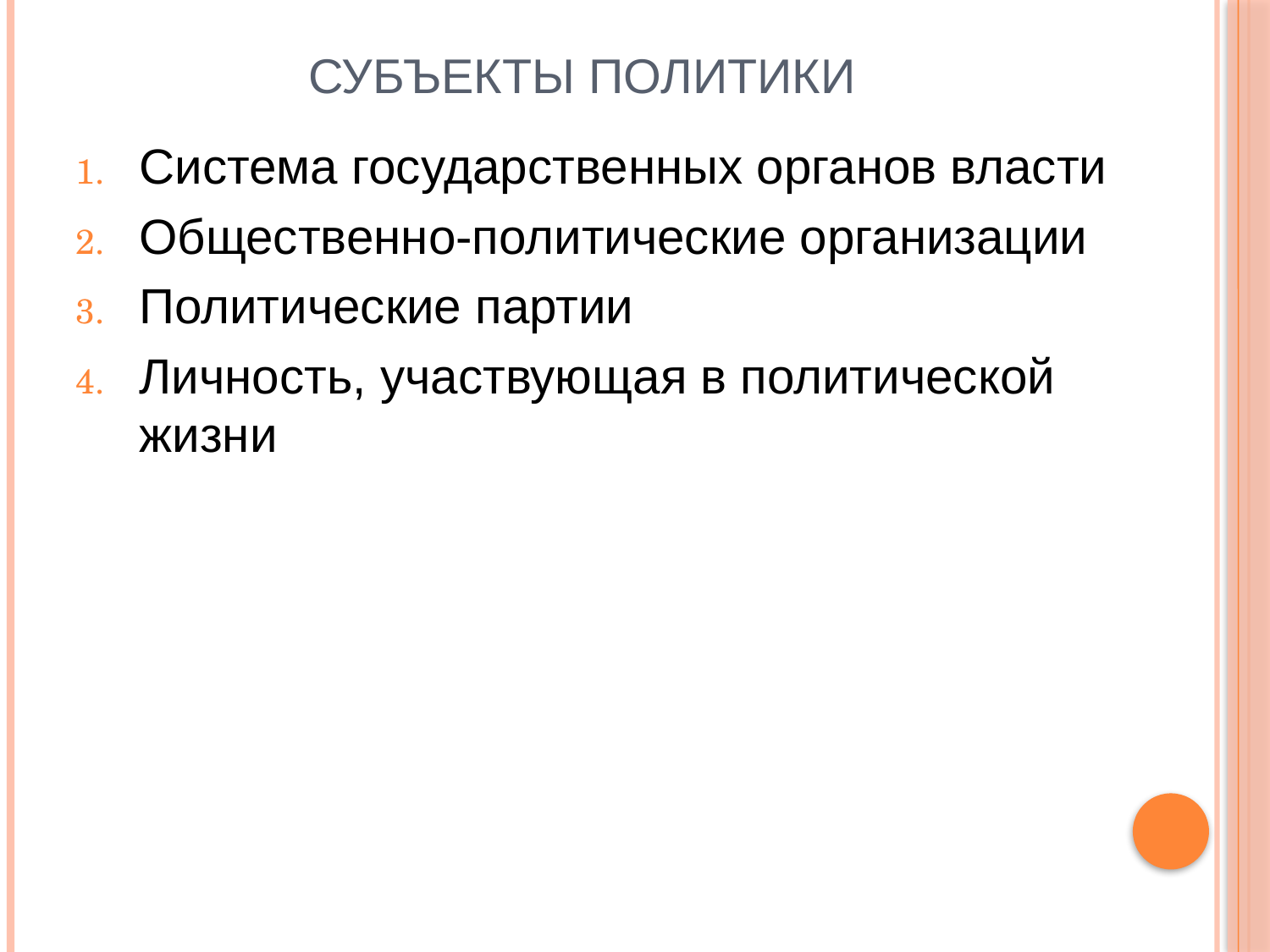

# Субъекты политики
Система государственных органов власти
Общественно-политические организации
Политические партии
Личность, участвующая в политической жизни